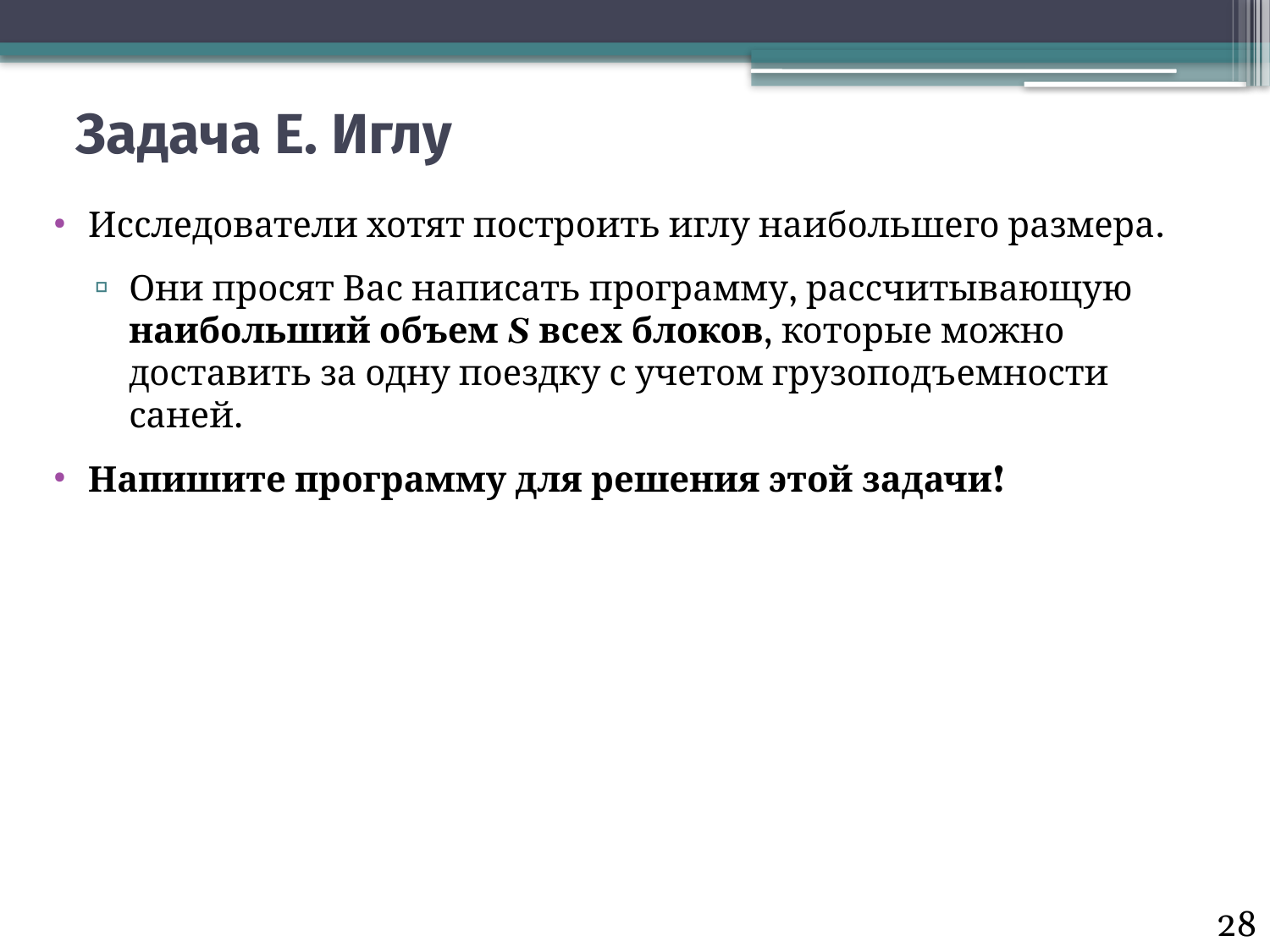

# Задача E. Иглу
Исследователи хотят построить иглу наибольшего размера.
Они просят Вас написать программу, рассчитывающую наибольший объем S всех блоков, которые можно   доставить за одну поездку с учетом грузоподъемности саней.
Напишите программу для решения этой задачи!

28